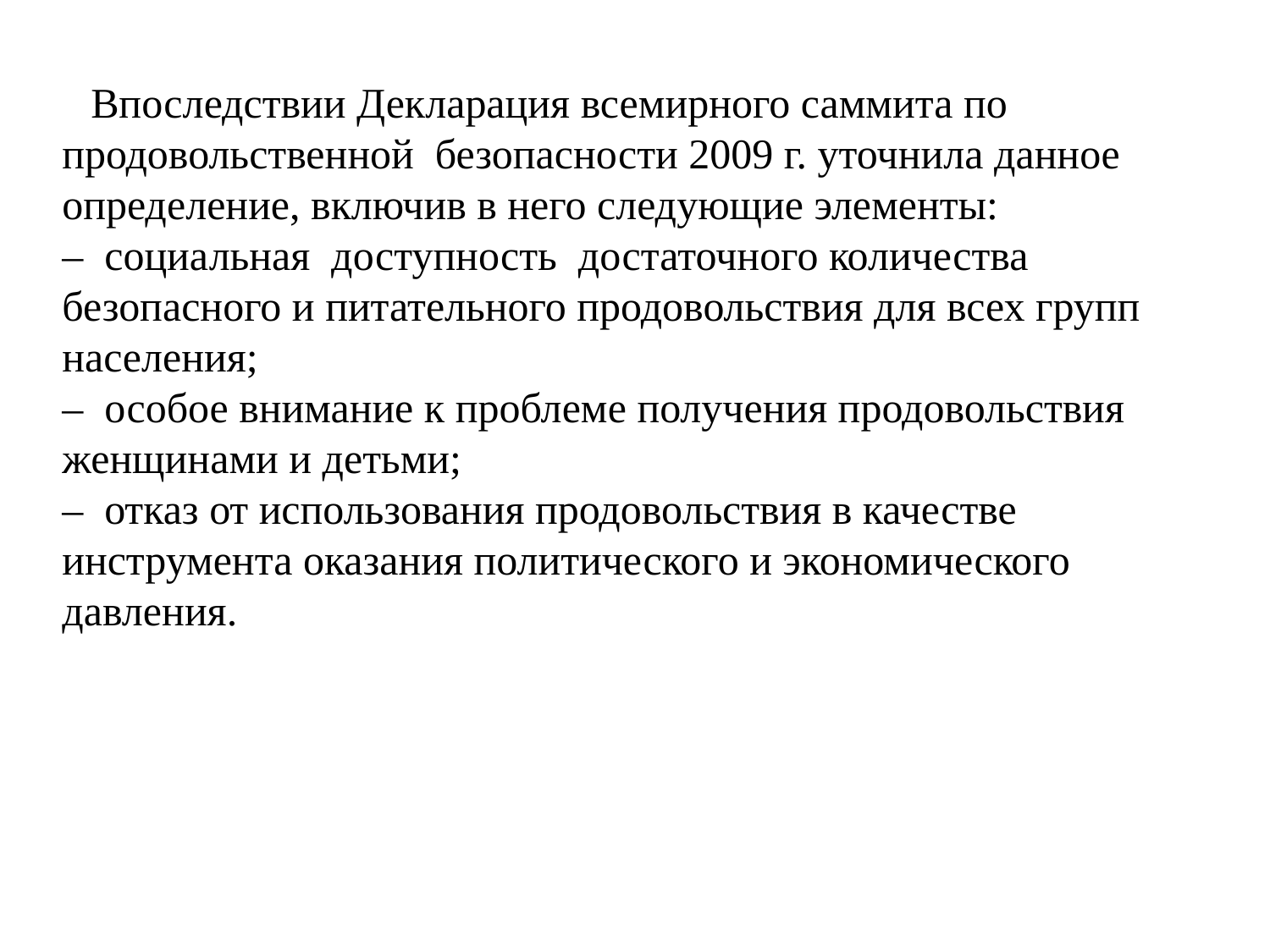

Впоследствии Декларация всемирного саммита по
продовольственной  безопасности 2009 г. уточнила данное определение, включив в него следующие элементы:
‒  социальная  доступность  достаточного количества безопасного и питательного продовольствия для всех групп населения;
‒  особое внимание к проблеме получения продовольствия женщинами и детьми;
‒  отказ от использования продовольствия в качестве инструмента оказания политического и экономического давления.